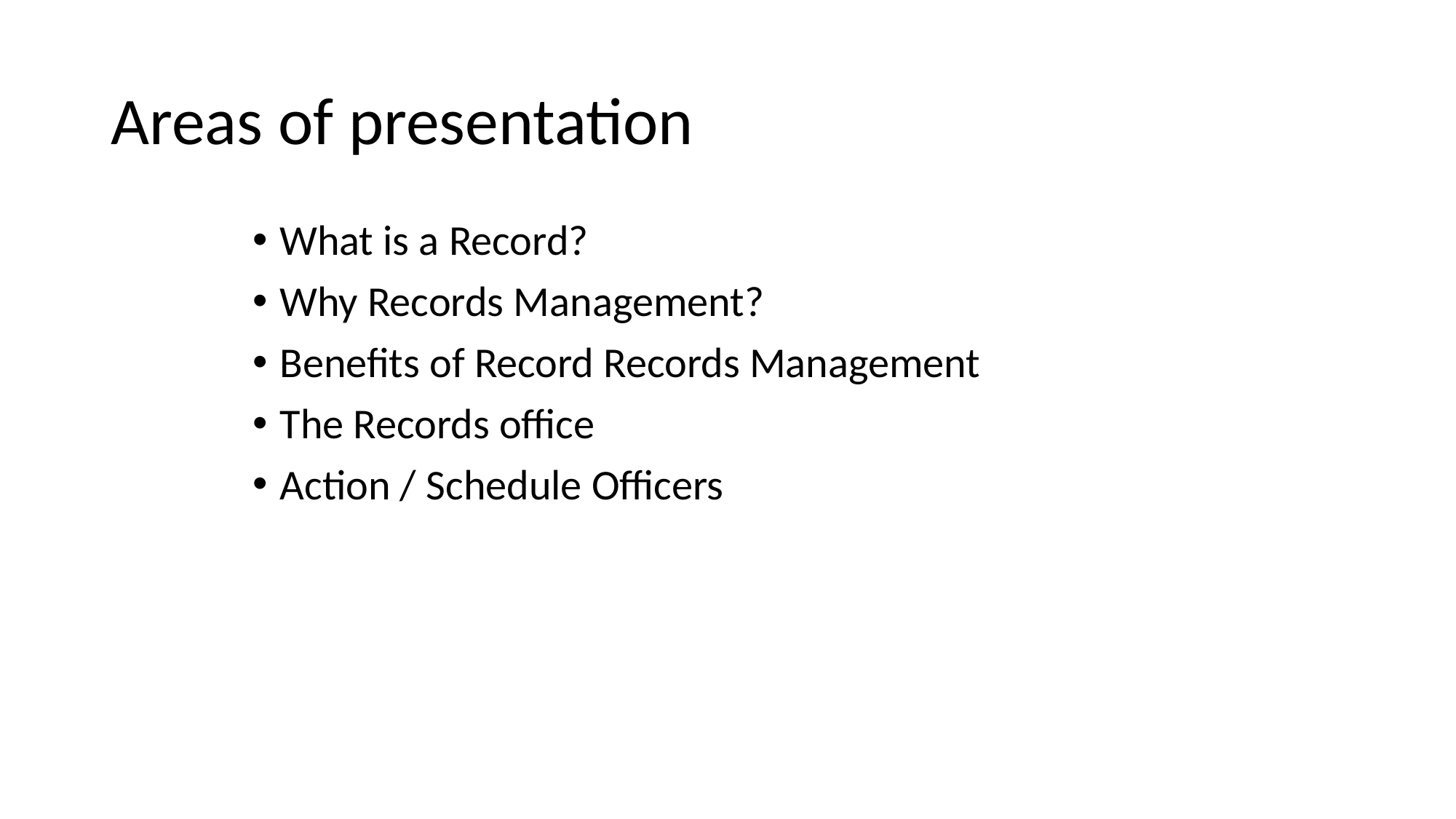

# Areas of presentation
What is a Record?
Why Records Management?
Benefits of Record Records Management
The Records office
Action / Schedule Officers